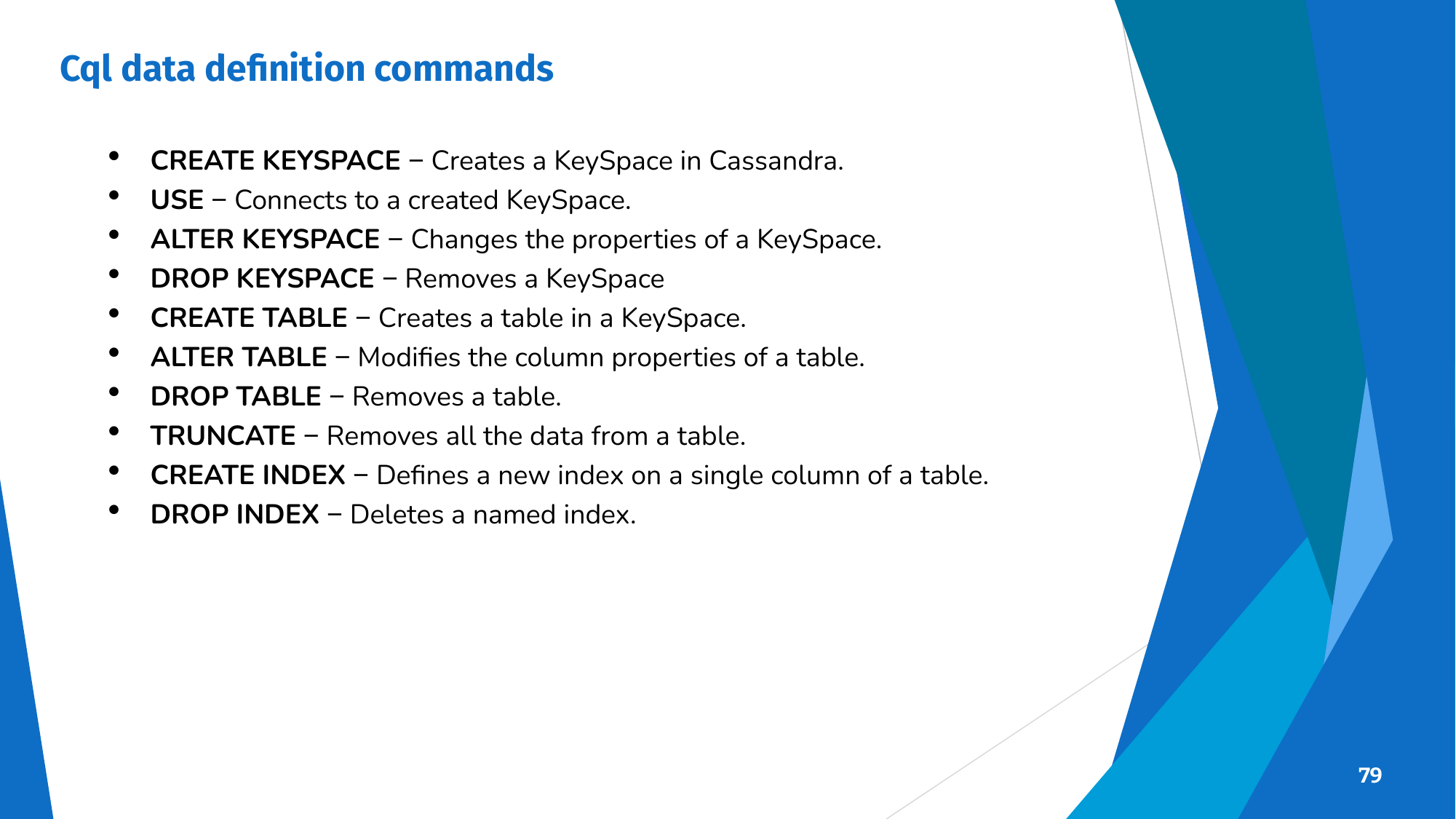

# Cql data definition commands
CREATE KEYSPACE − Creates a KeySpace in Cassandra.
USE − Connects to a created KeySpace.
ALTER KEYSPACE − Changes the properties of a KeySpace.
DROP KEYSPACE − Removes a KeySpace
CREATE TABLE − Creates a table in a KeySpace.
ALTER TABLE − Modifies the column properties of a table.
DROP TABLE − Removes a table.
TRUNCATE − Removes all the data from a table.
CREATE INDEX − Defines a new index on a single column of a table.
DROP INDEX − Deletes a named index.

79